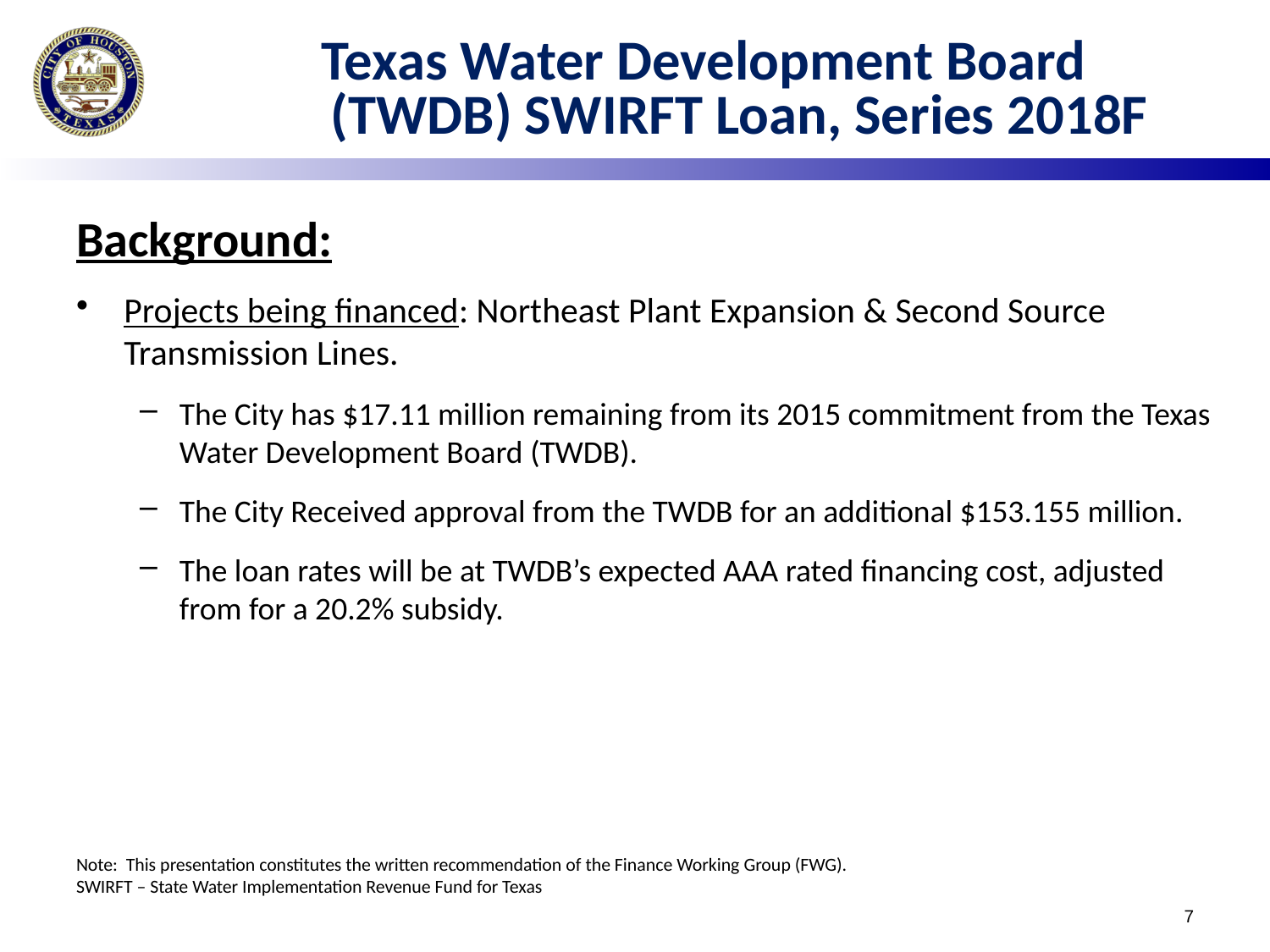

# Texas Water Development Board (TWDB) SWIRFT Loan, Series 2018F
Background:
Projects being financed: Northeast Plant Expansion & Second Source Transmission Lines.
The City has $17.11 million remaining from its 2015 commitment from the Texas Water Development Board (TWDB).
The City Received approval from the TWDB for an additional $153.155 million.
The loan rates will be at TWDB’s expected AAA rated financing cost, adjusted from for a 20.2% subsidy.

Note:  This presentation constitutes the written recommendation of the Finance Working Group (FWG).
SWIRFT – State Water Implementation Revenue Fund for Texas
7